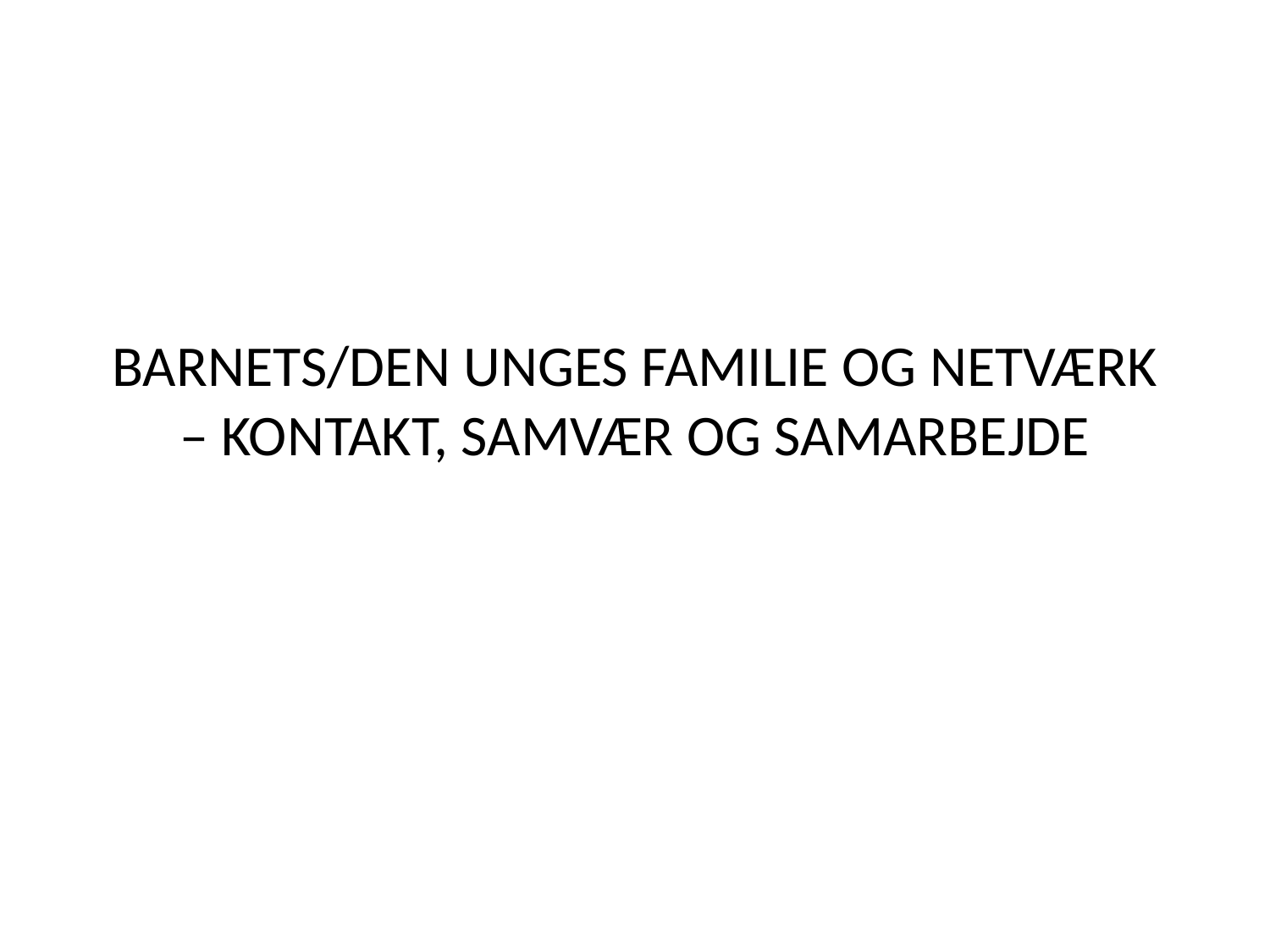

# BARNETS/DEN UNGES FAMILIE OG NETVÆRK – KONTAKT, SAMVÆR OG SAMARBEJDE